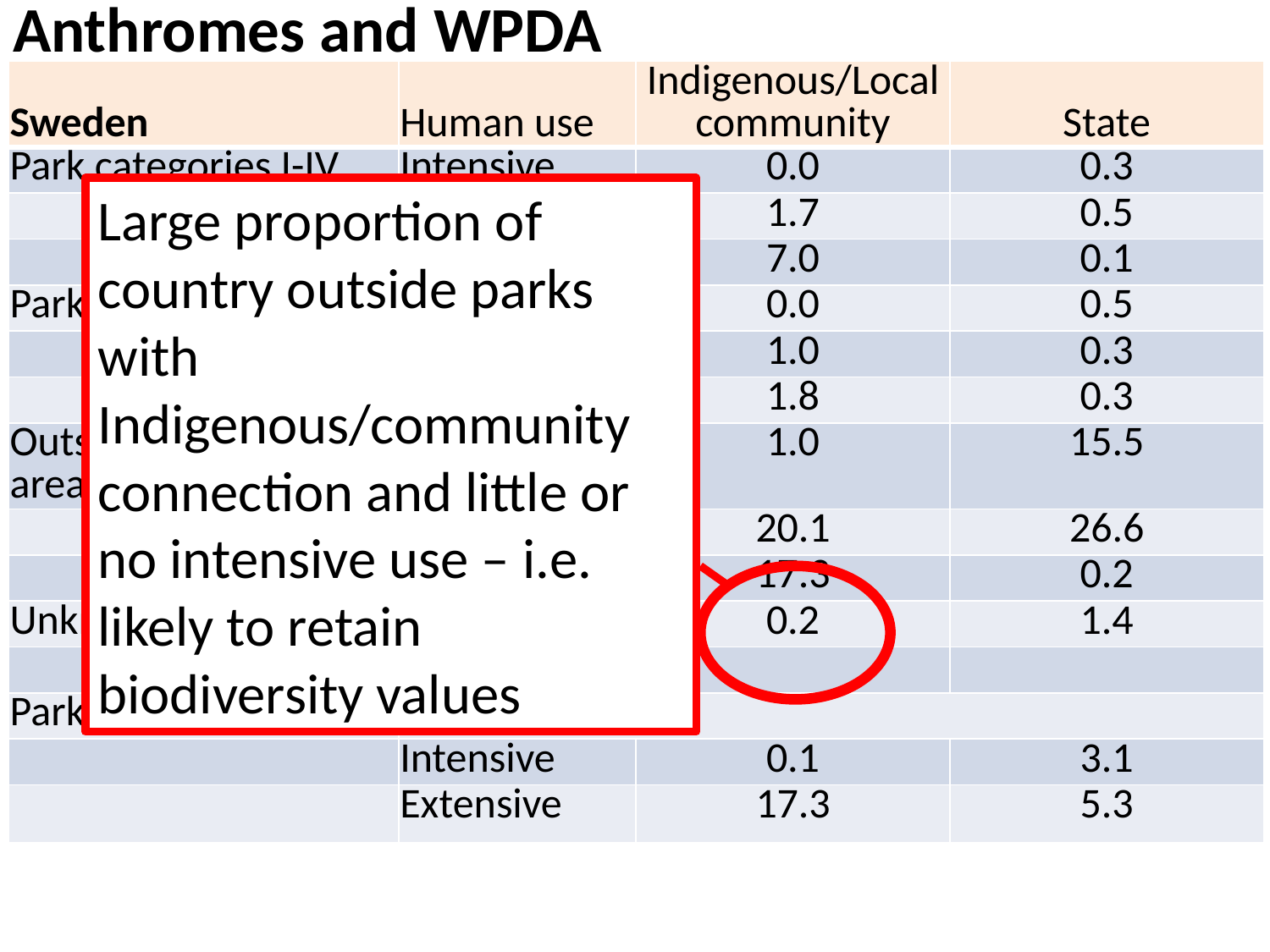

# Anthromes and WPDA
| Sweden | Human use | Indigenous/Local community | State |
| --- | --- | --- | --- |
| Park categories I-IV | Intensive | 0.0 | 0.3 |
|  | Extensive | 1.7 | 0.5 |
|  | Very little | 7.0 | 0.1 |
| Park categories V + VI | Intensive | 0.0 | 0.5 |
|  | Extensive | 1.0 | 0.3 |
|  | Very little | 1.8 | 0.3 |
| Outside protected areas | Intensive | 1.0 | 15.5 |
|  | Extensive | 20.1 | 26.6 |
|  | Very little | 17.3 | 0.2 |
| Unknown |  | 0.2 | 1.4 |
|  |  |  |  |
| Park categories I-IV | % I-IV PA area |  |  |
|  | Intensive | 0.1 | 3.1 |
|  | Extensive | 17.3 | 5.3 |
Large proportion of country outside parks with Indigenous/community connection and little or no intensive use – i.e. likely to retain biodiversity values